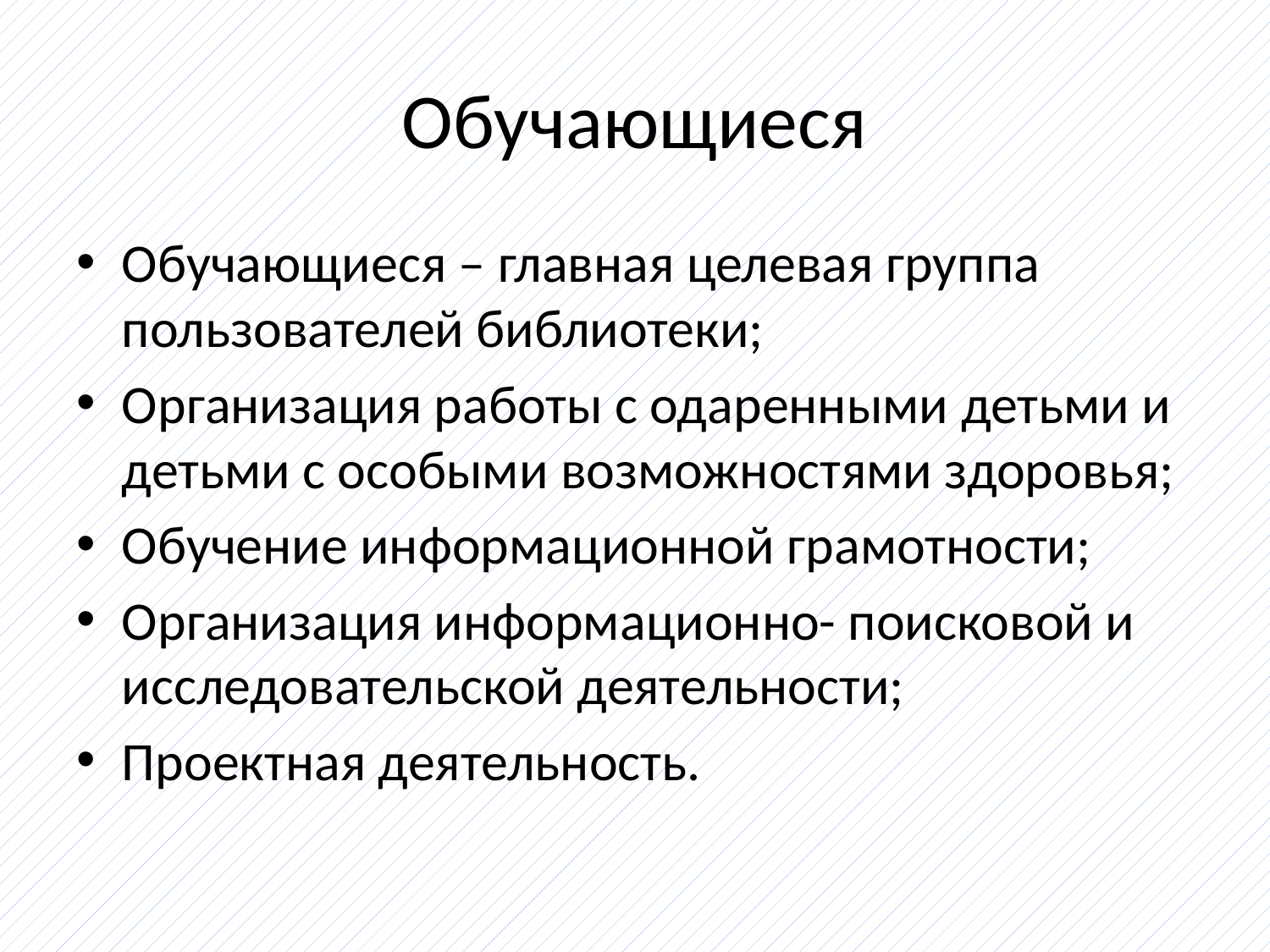

# Обучающиеся
Обучающиеся – главная целевая группа пользователей библиотеки;
Организация работы с одаренными детьми и детьми с особыми возможностями здоровья;
Обучение информационной грамотности;
Организация информационно- поисковой и исследовательской деятельности;
Проектная деятельность.